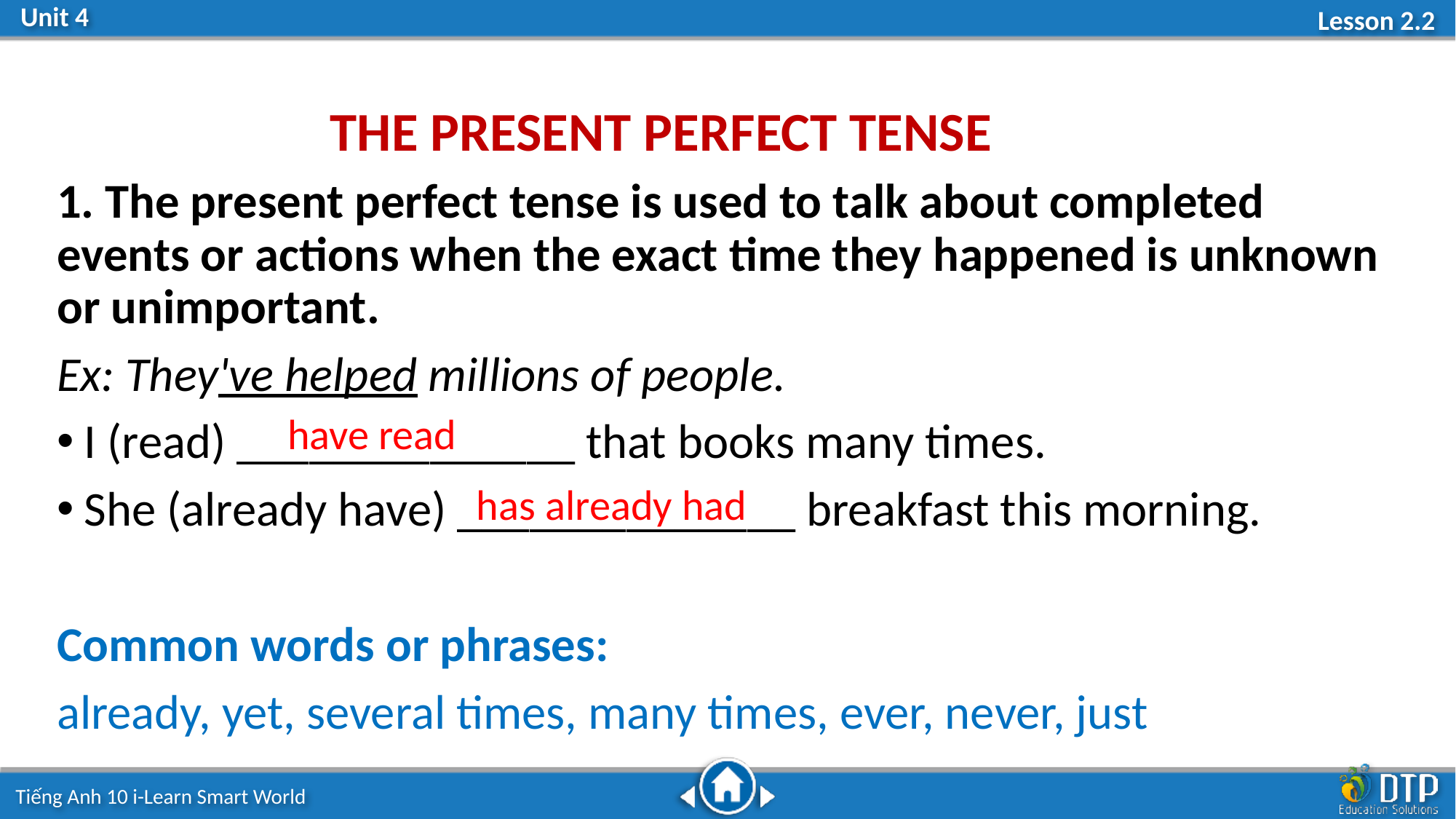

#
THE PRESENT PERFECT TENSE
1. The present perfect tense is used to talk about completed events or actions when the exact time they happened is unknown or unimportant.
Ex: They've helped millions of people.
I (read) ______________ that books many times.
She (already have) ______________ breakfast this morning.

Common words or phrases:
already, yet, several times, many times, ever, never, just

  have read
has already had